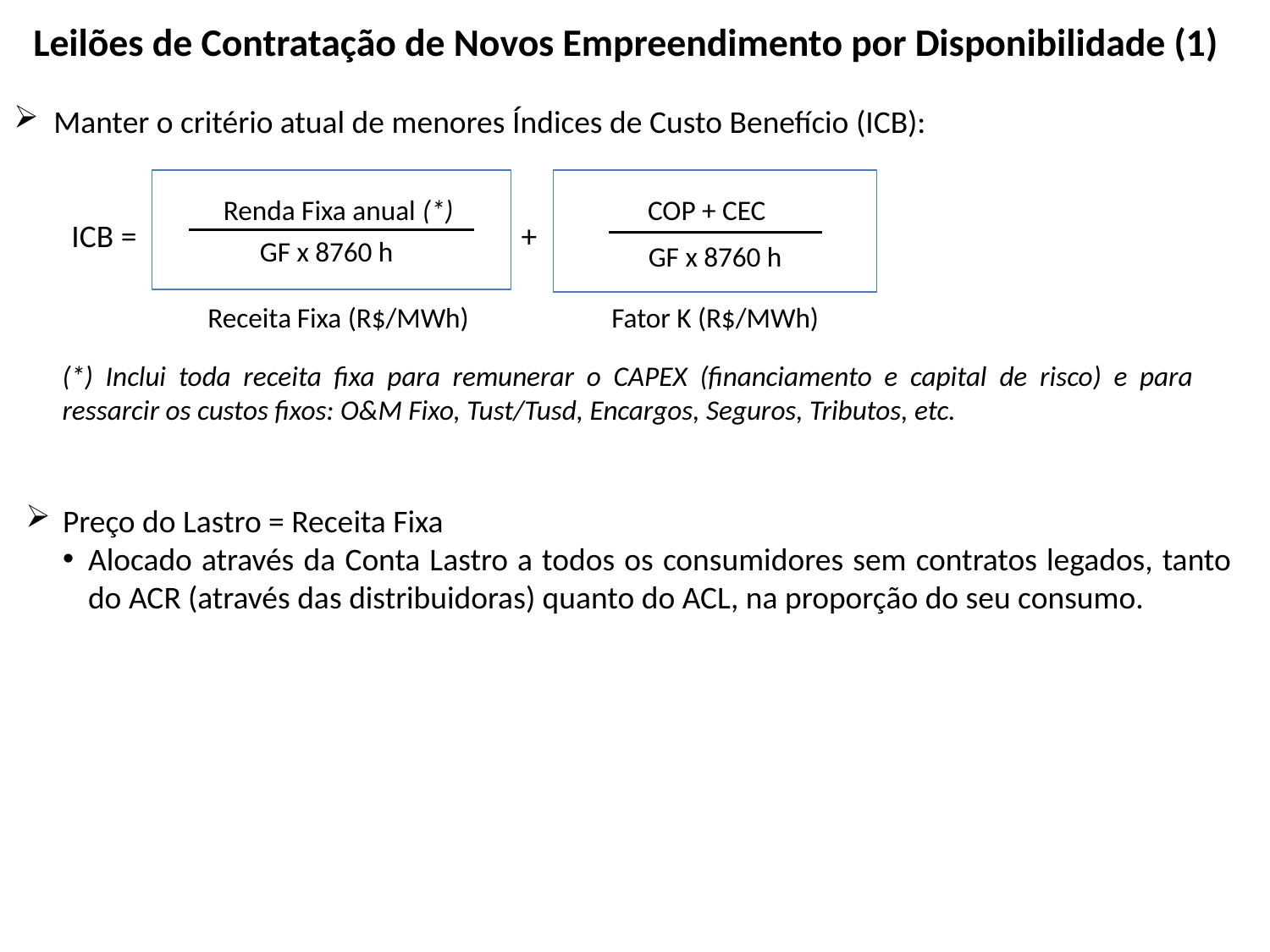

Leilões de Contratação de Novos Empreendimento por Disponibilidade (1)
Manter o critério atual de menores Índices de Custo Benefício (ICB):

        ICB =	                                                     +

Renda Fixa anual (*)
  GF x 8760 h

COP + CEC
GF x 8760 h
Receita Fixa (R$/MWh)
Fator K (R$/MWh)
(*) Inclui toda receita fixa para remunerar o CAPEX (financiamento e capital de risco) e para  ressarcir os custos fixos: O&M Fixo, Tust/Tusd, Encargos, Seguros, Tributos, etc.
Preço do Lastro = Receita Fixa
Alocado através da Conta Lastro a todos os consumidores sem contratos legados, tanto do ACR (através das distribuidoras) quanto do ACL, na proporção do seu consumo.